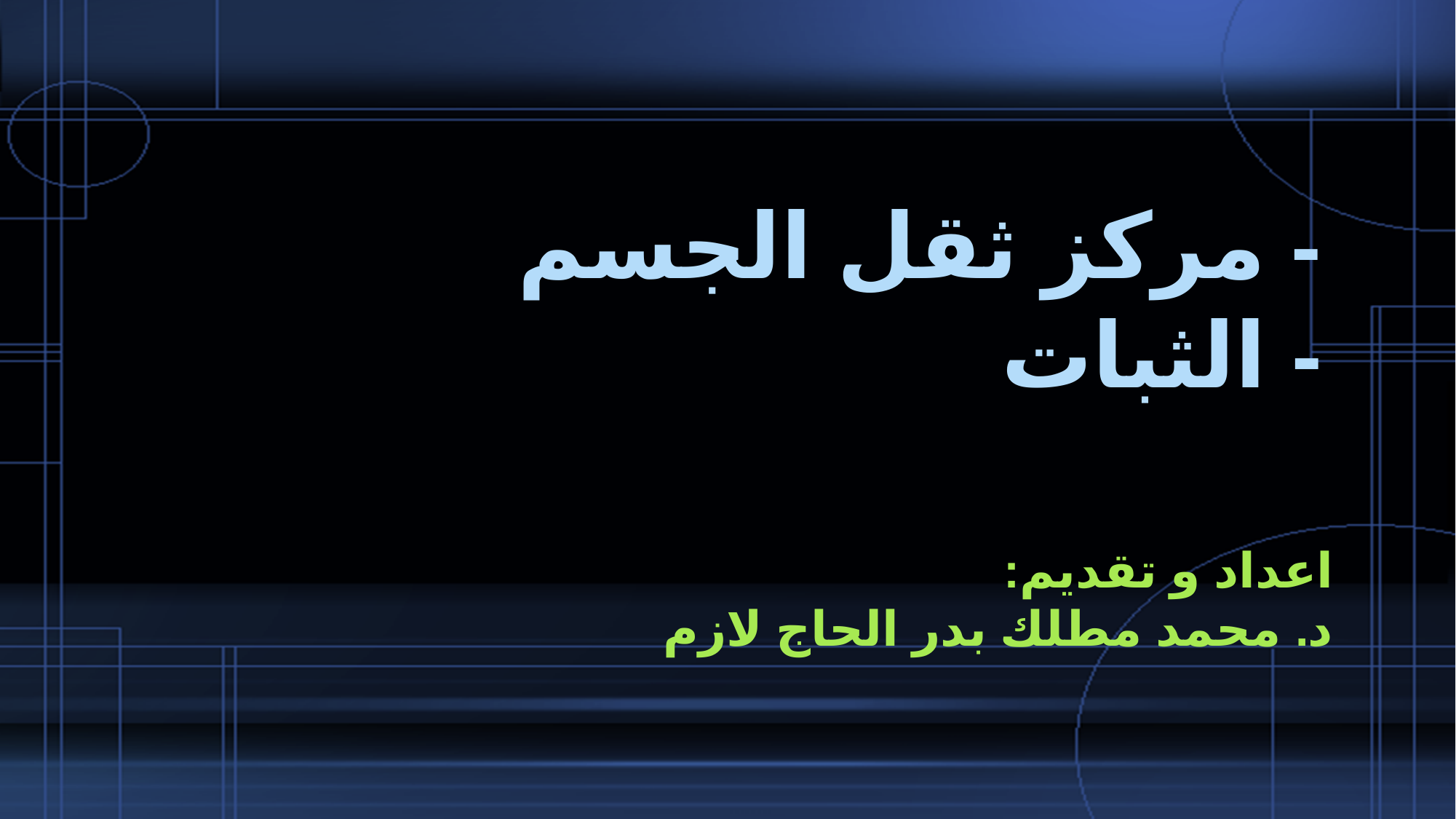

# - مركز ثقل الجسم - الثبات
اعداد و تقديم:
د. محمد مطلك بدر الحاج لازم